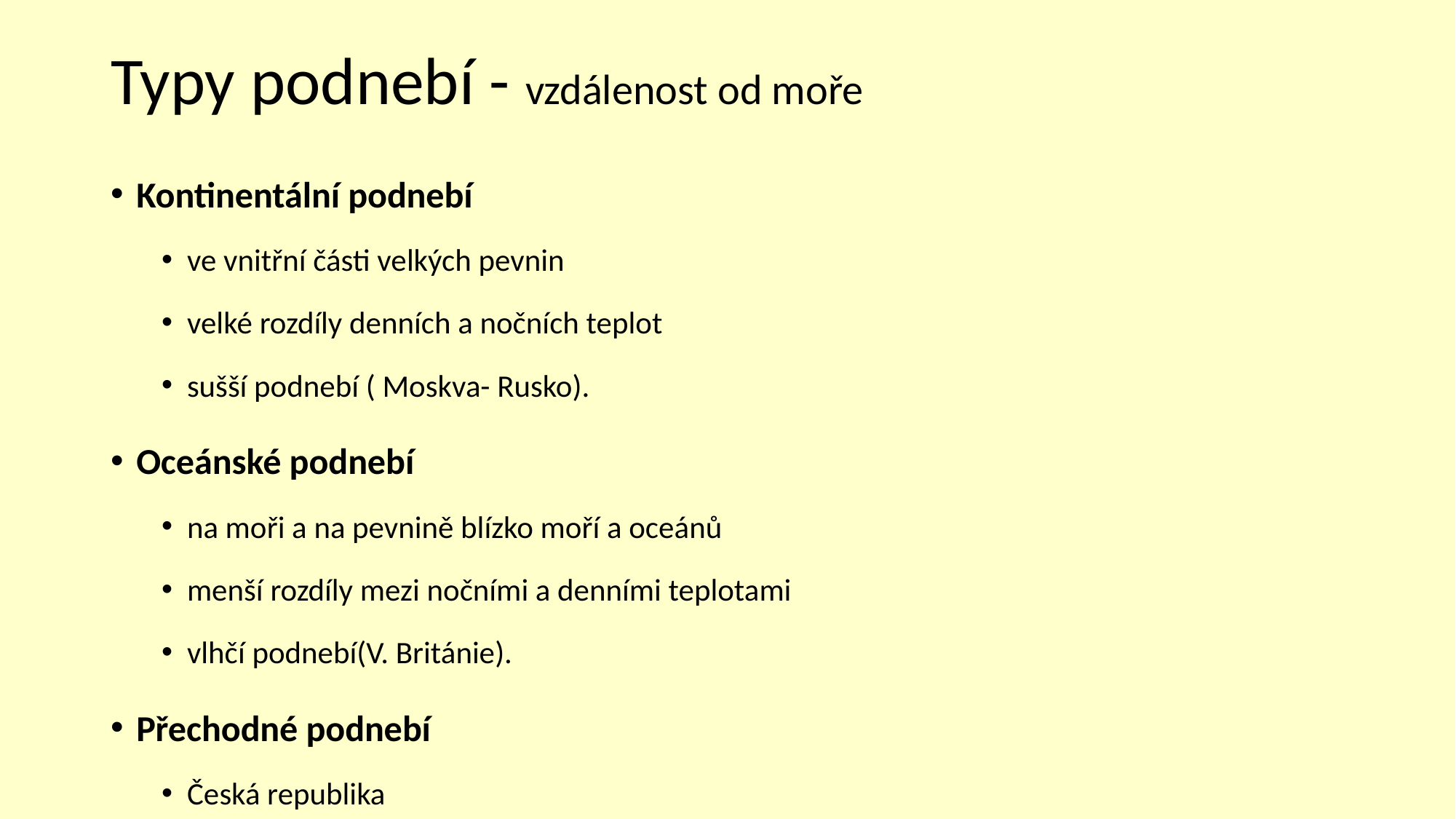

# Typy podnebí - vzdálenost od moře
Kontinentální podnebí
ve vnitřní části velkých pevnin
velké rozdíly denních a nočních teplot
sušší podnebí ( Moskva- Rusko).
Oceánské podnebí
na moři a na pevnině blízko moří a oceánů
menší rozdíly mezi nočními a denními teplotami
vlhčí podnebí(V. Británie).
Přechodné podnebí
Česká republika